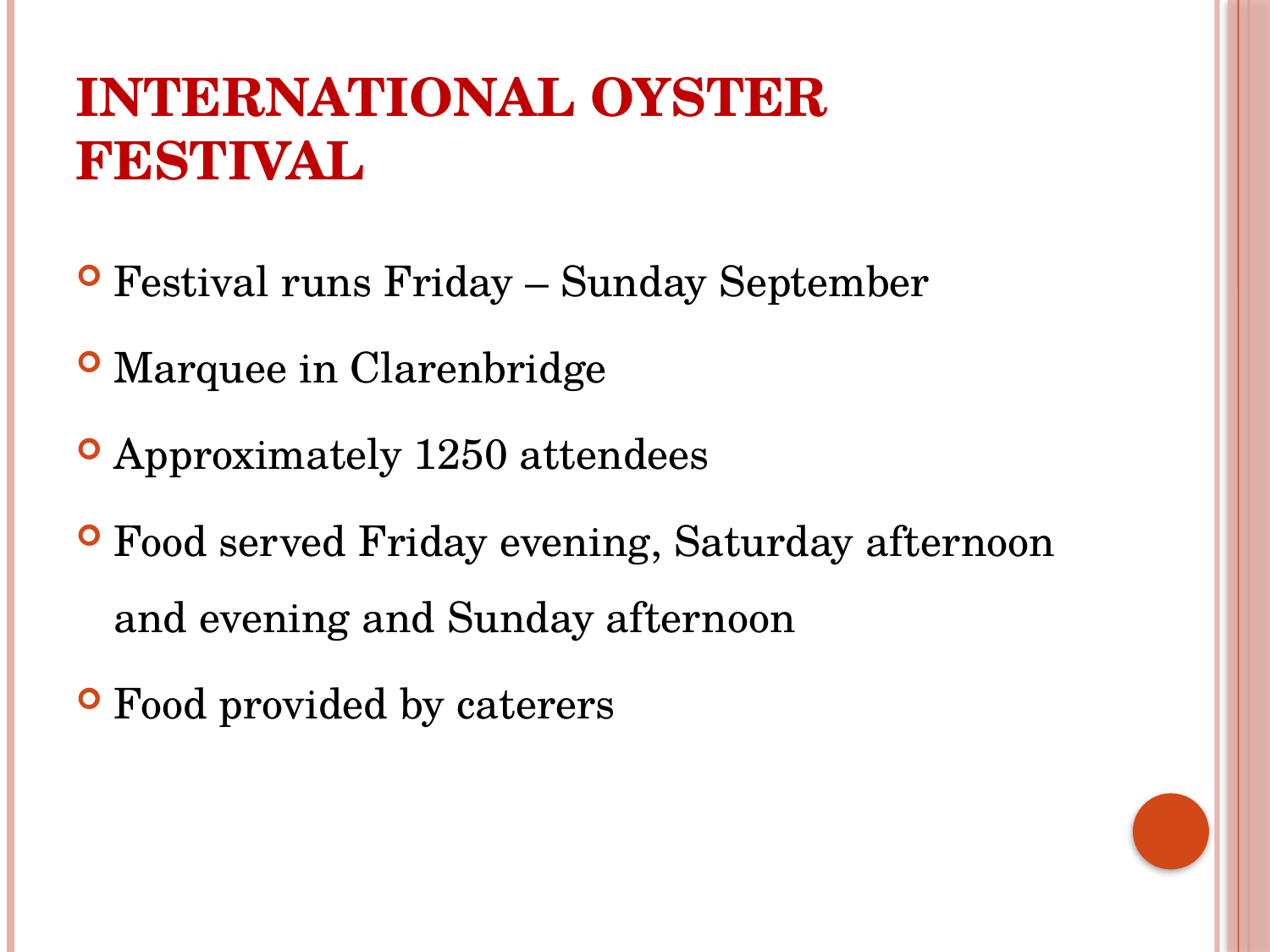

# International Oyster Festival
Festival runs Friday – Sunday September
Marquee in Clarenbridge
Approximately 1250 attendees
Food served Friday evening, Saturday afternoon and evening and Sunday afternoon
Food provided by caterers